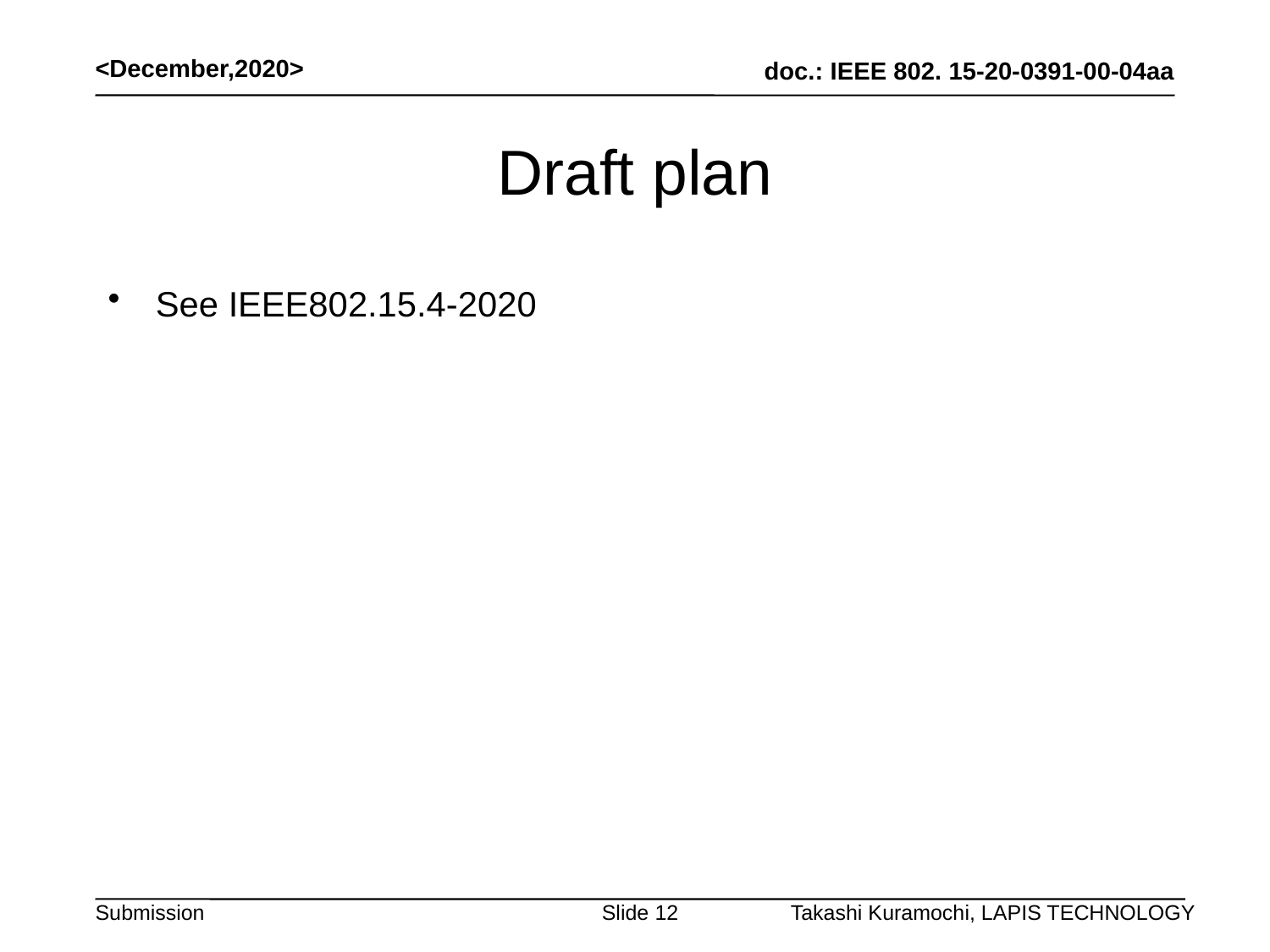

<December,2020>
# Draft plan
See IEEE802.15.4-2020
Slide 12
Takashi Kuramochi, LAPIS TECHNOLOGY